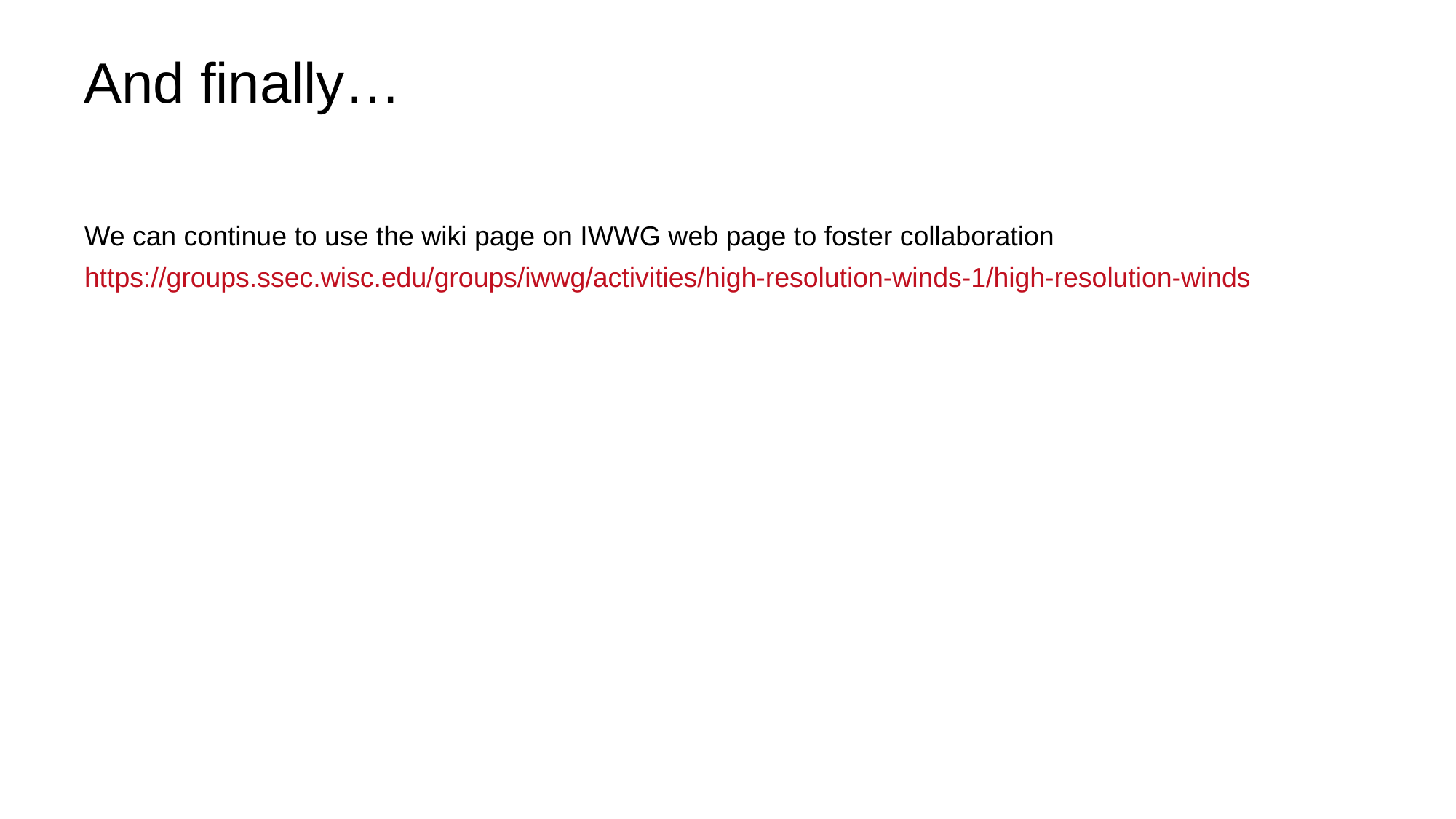

And finally…
We can continue to use the wiki page on IWWG web page to foster collaboration
https://groups.ssec.wisc.edu/groups/iwwg/activities/high-resolution-winds-1/high-resolution-winds